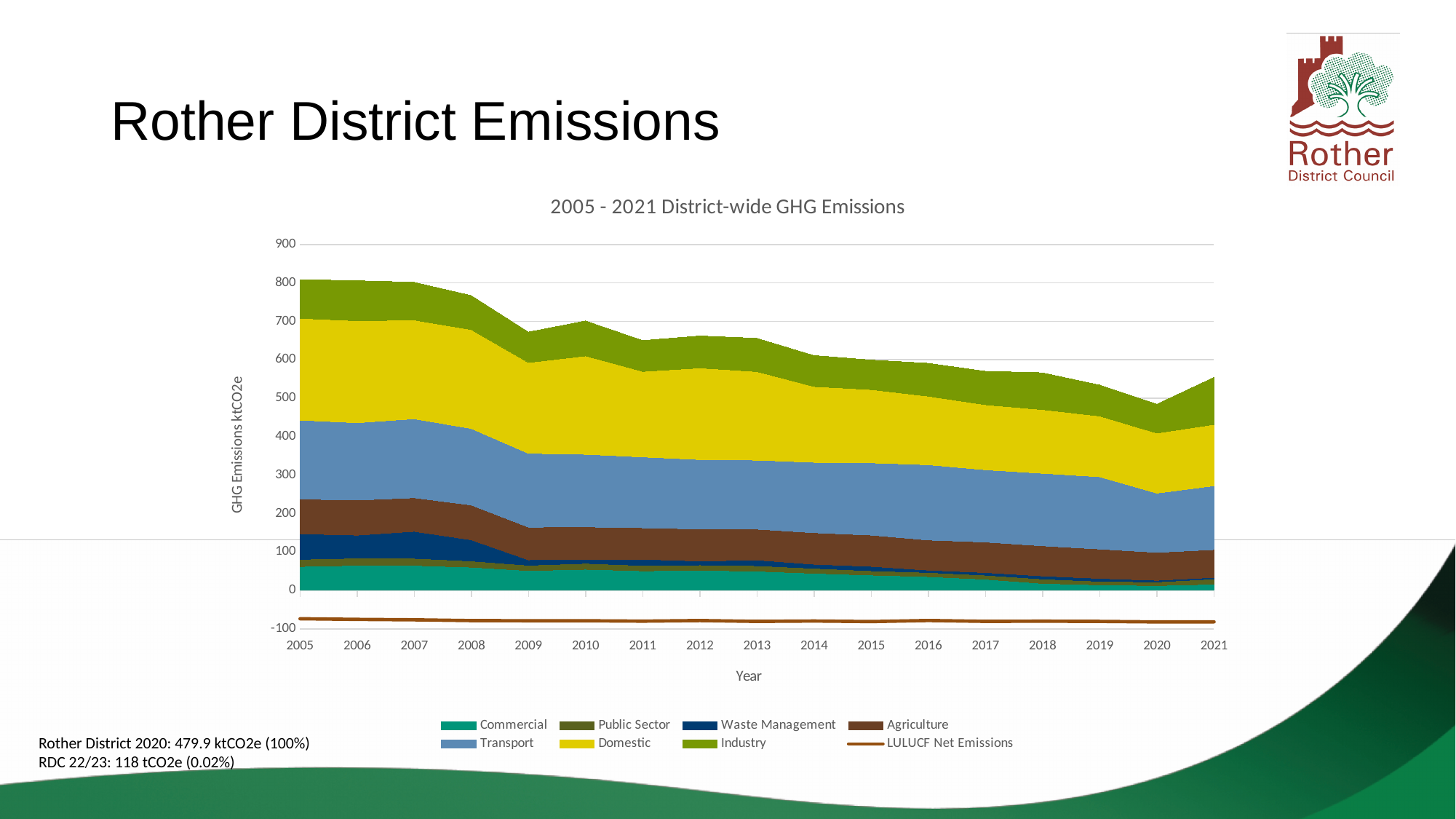

# Rother District Emissions

### Chart: 2005 - 2021 District-wide GHG Emissions

| Category | Commercial  | Public Sector  | Waste Management  | Agriculture  | Transport  | Domestic  | Industry  | LULUCF Net Emissions |
|---|---|---|---|---|---|---|---|---|
| 2005 | 62.110837803410554 | 18.64011820998973 | 66.53960408193939 | 90.37014061721568 | 205.45949635817 | 264.82889953064745 | 100.61596258658416 | -73.9298631466281 |
| 2006 | 65.08350929416011 | 18.83918866802842 | 59.66017019647582 | 91.30509233085074 | 201.45217443680014 | 265.5120287835101 | 103.73958139662939 | -75.52987742706208 |
| 2007 | 64.8975935663647 | 18.360125199993146 | 70.24503005358667 | 87.45366582629009 | 205.62008861323315 | 257.0662888425259 | 97.96079926047598 | -76.63986585703084 |
| 2008 | 60.286656386109044 | 16.189601701107076 | 54.935980473396015 | 90.65010855675075 | 199.22655160151052 | 257.249355864613 | 88.51385131289418 | -78.66185968518214 |
| 2009 | 51.42330003148103 | 13.85260024402177 | 14.100832000936027 | 85.18984498839919 | 192.12760418364303 | 236.3015440261044 | 79.2844896110536 | -79.1359476989322 |
| 2010 | 54.889975075085985 | 15.397300876457868 | 10.640615223841095 | 84.16977204937866 | 189.01884752064962 | 256.2025880436531 | 90.85400855435378 | -79.08754541967632 |
| 2011 | 50.76093327957091 | 13.978986709545914 | 16.05111208484812 | 81.87978478891316 | 184.51478388280742 | 222.6740615600316 | 80.23393262226486 | -80.12630018335807 |
| 2012 | 52.106733600774255 | 14.098841542012703 | 10.178312105042096 | 83.27054263471246 | 180.8667376605562 | 238.4040029742995 | 83.0350077091758 | -78.54798611371643 |
| 2013 | 49.9606542397722 | 14.182224310896117 | 14.816021590014062 | 80.25943810487381 | 179.74241837950004 | 230.50071448482672 | 86.41660915963843 | -80.76714285010122 |
| 2014 | 44.3828555290642 | 12.920204213963562 | 10.671986452070332 | 81.9668559251661 | 183.338914322312 | 197.30699714961366 | 80.50830684828475 | -79.83707183363316 |
| 2015 | 39.73508586302909 | 11.277447025751126 | 11.349599055286772 | 81.38426151619745 | 188.17067322270168 | 190.74281985234694 | 76.555117830531 | -81.21307698299012 |
| 2016 | 35.79132713372872 | 10.74870220485029 | 5.991232169817807 | 78.38566469304641 | 195.94270176760617 | 178.57048937451913 | 85.46620449160088 | -78.50524991913855 |
| 2017 | 28.97454451319193 | 10.54431219779682 | 6.820010947787731 | 79.2656710408223 | 188.18708408796817 | 169.3221853152739 | 86.89653843682476 | -80.75246278966974 |
| 2018 | 18.09868754525337 | 11.557476854705094 | 7.8171886588208475 | 78.33298275991322 | 188.78635695107567 | 165.8719491082157 | 95.66809389824536 | -80.21111627783463 |
| 2019 | 14.316320228914607 | 9.19915115337858 | 7.541233205859617 | 76.38733559010541 | 188.08973542166896 | 158.30261893884165 | 80.39112300695373 | -80.77326243078298 |
| 2020 | 12.506734396804752 | 9.424871269287245 | 4.199454667989574 | 72.56176101484976 | 154.29928491550604 | 156.35441578688335 | 75.43954812843377 | -82.16183595870994 |
| 2021 | 16.020773245748213 | 13.729390824917319 | 4.000044721380514 | 72.36558138633757 | 165.99087794472382 | 159.72953267447062 | 122.7658903734712 | -81.95772146298572 |
Rother District 2020: 479.9 ktCO2e (100%)
RDC 22/23: 118 tCO2e (0.02%)